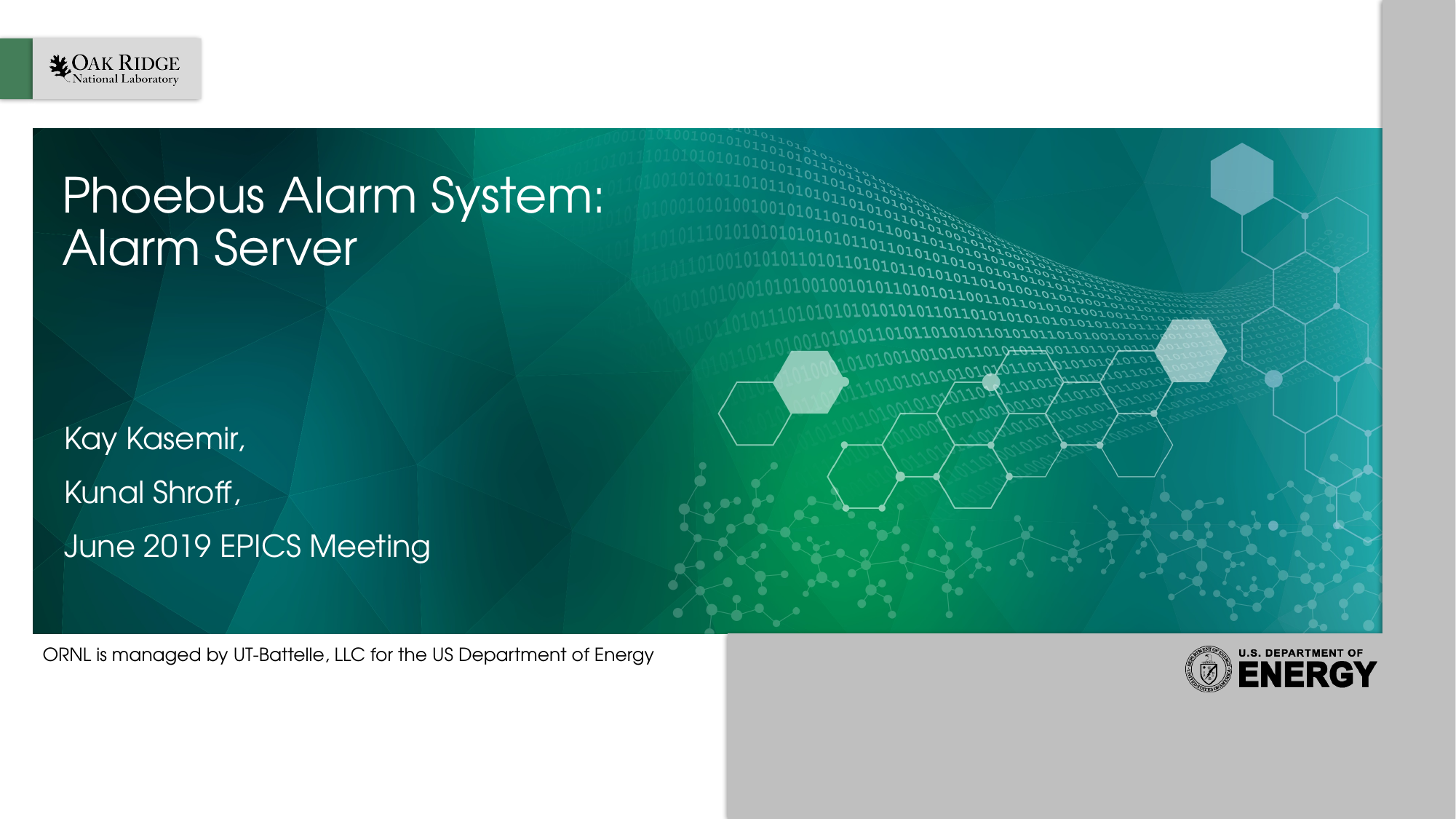

# Phoebus Alarm System: Alarm Server

Kay Kasemir,
Kunal Shroff,
June 2019 EPICS Meeting